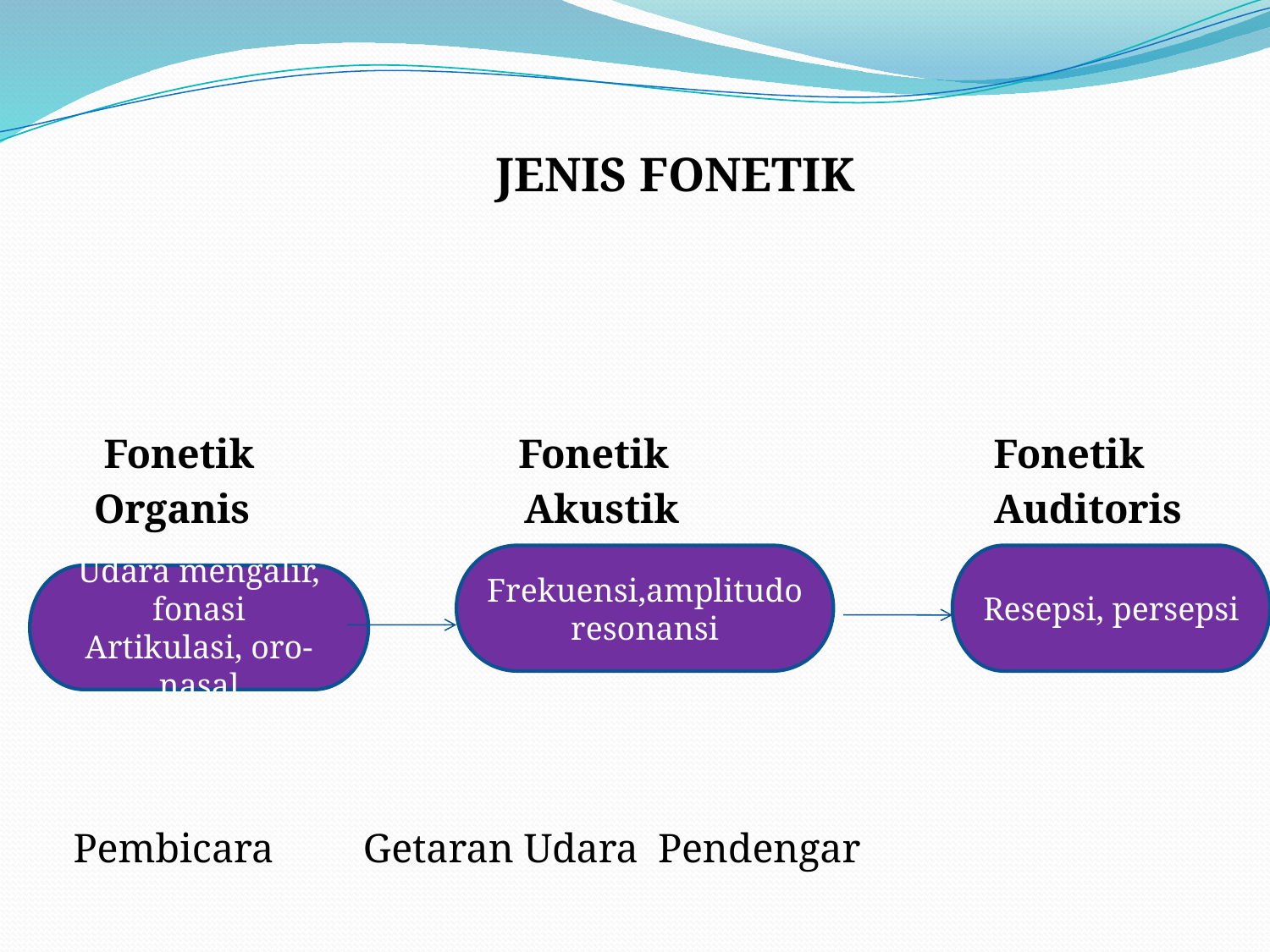

JENIS FONETIK

         Fonetik                          Fonetik                                Fonetik
        Organis                           Akustik                               Auditoris

      Pembicara		 Getaran Udara		Pendengar
Frekuensi,amplitudo
resonansi
Resepsi, persepsi
Udara mengalir, fonasi
Artikulasi, oro-nasal